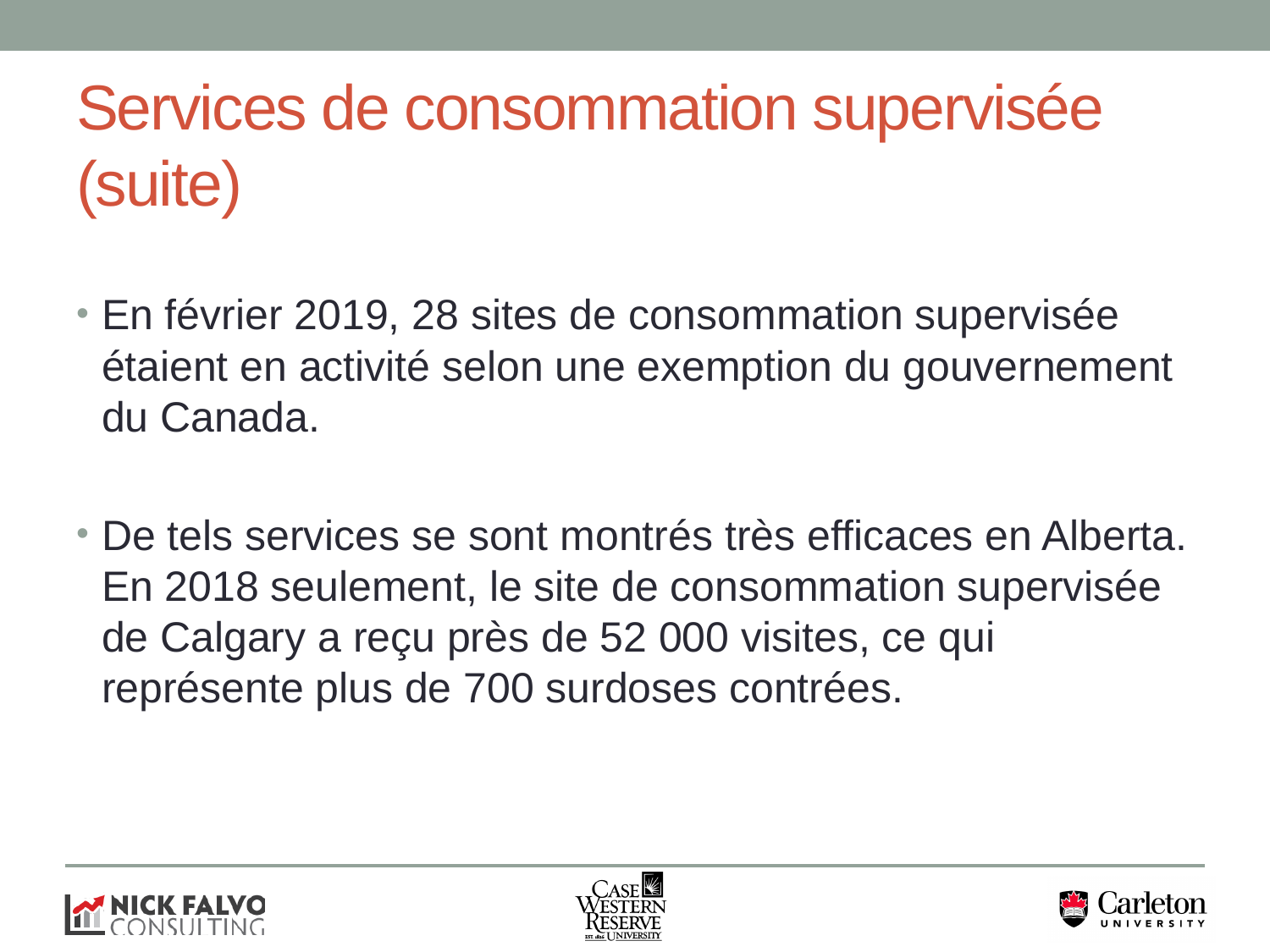

# Services de consommation supervisée (suite)

En février 2019, 28 sites de consommation supervisée étaient en activité selon une exemption du gouvernement du Canada.

De tels services se sont montrés très efficaces en Alberta. En 2018 seulement, le site de consommation supervisée de Calgary a reçu près de 52 000 visites, ce qui représente plus de 700 surdoses contrées.